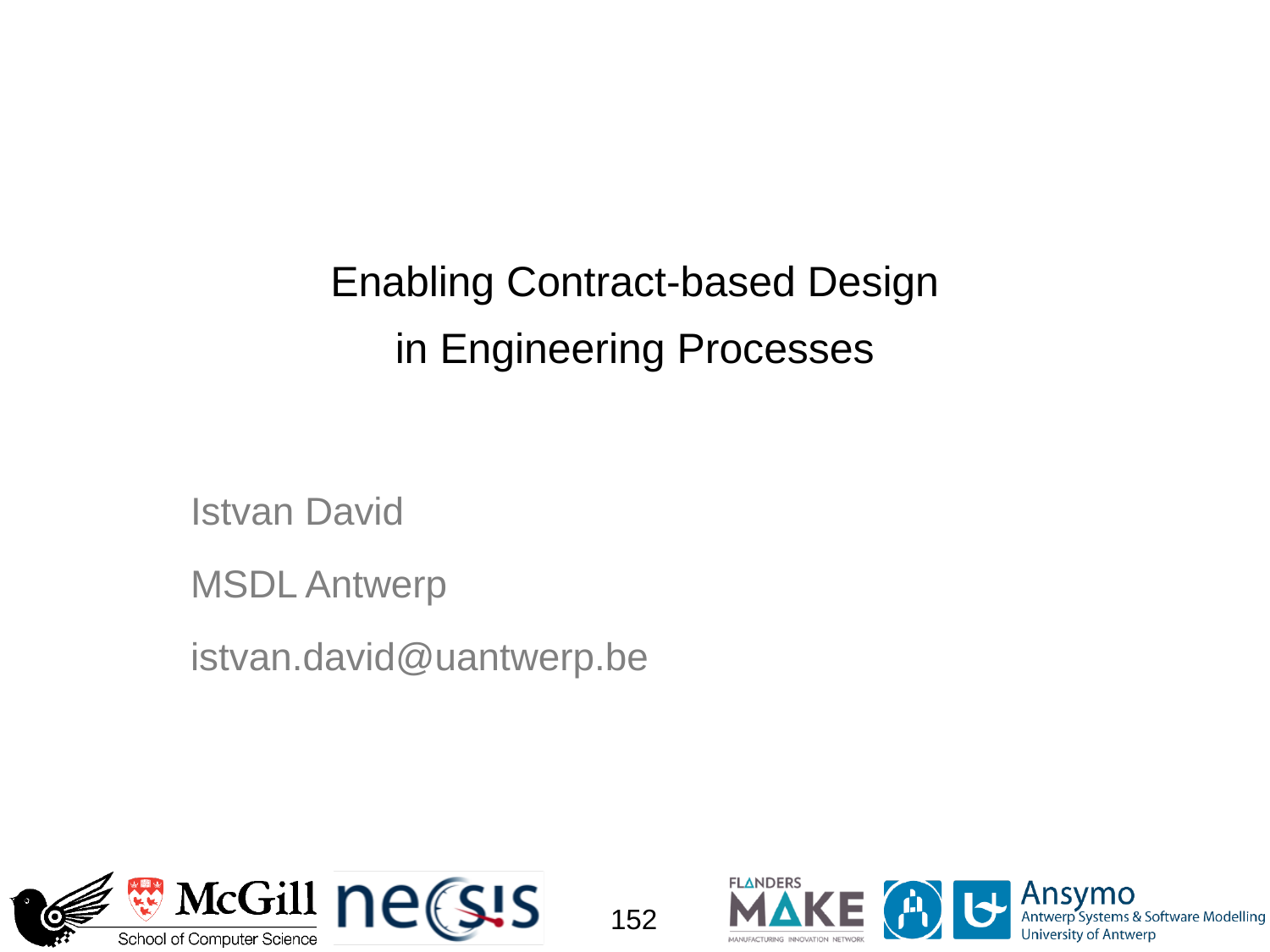

# Enabling Contract-based Design in Engineering Processes
Istvan David
MSDL Antwerp
istvan.david@uantwerp.be